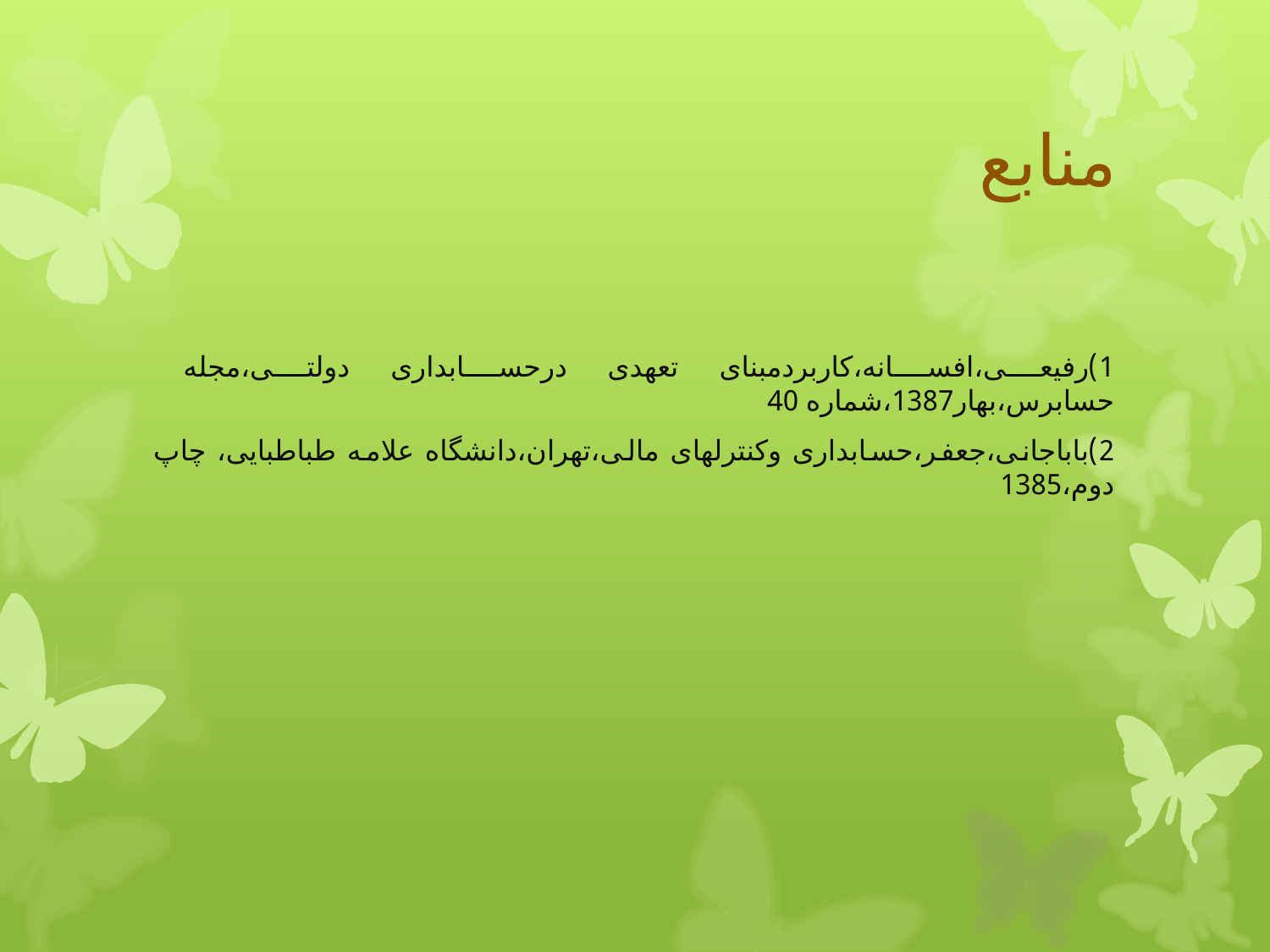

# منابع
1)رفیعی،افسانه،کاربردمبنای تعهدی درحسابداری دولتی،مجله حسابرس،بهار1387،شماره 40
2)باباجانی،جعفر،حسابداری وکنترلهای مالی،تهران،دانشگاه علامه طباطبایی، چاپ دوم،1385